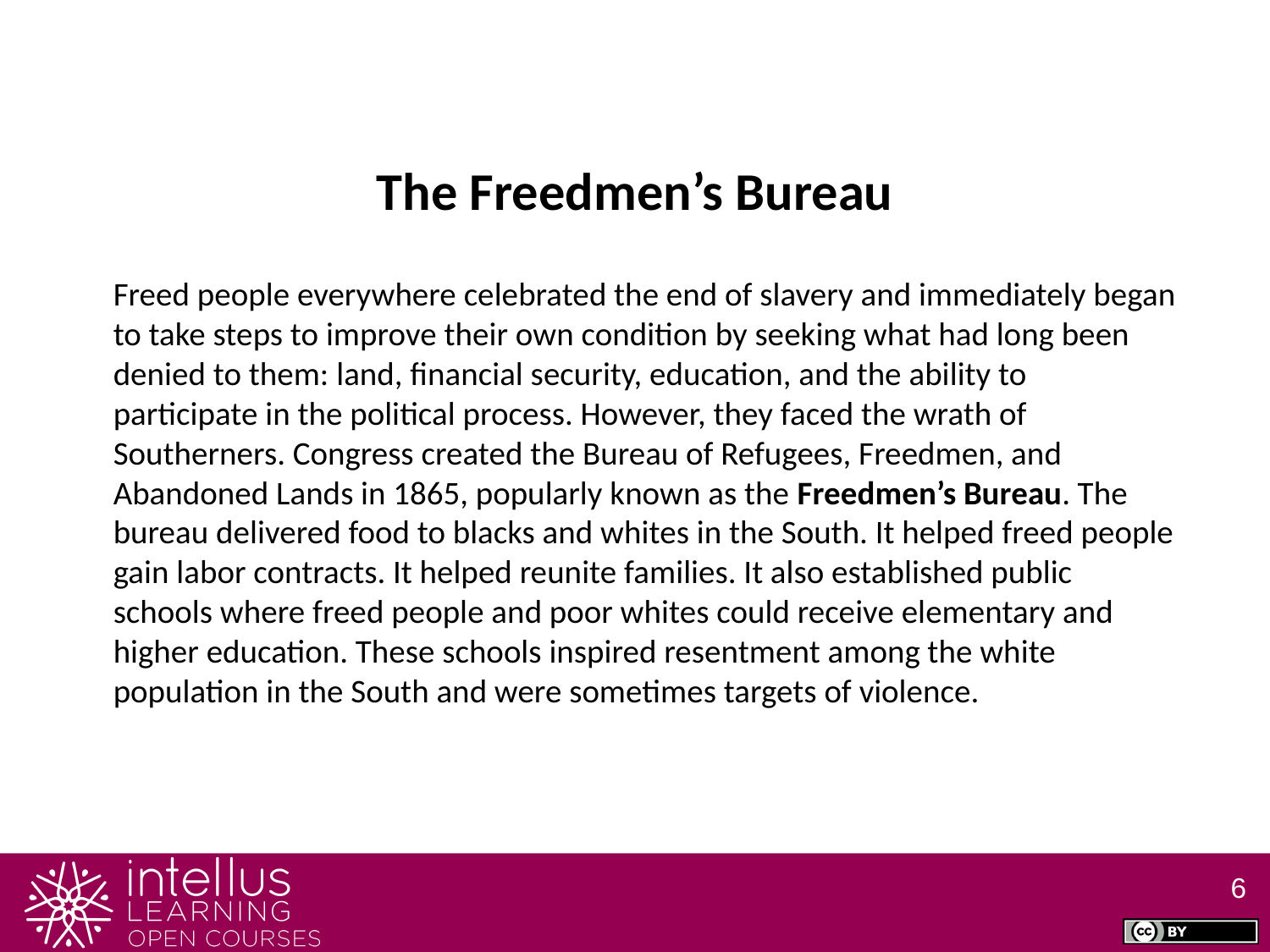

The Freedmen’s Bureau
Freed people everywhere celebrated the end of slavery and immediately began to take steps to improve their own condition by seeking what had long been denied to them: land, financial security, education, and the ability to participate in the political process. However, they faced the wrath of Southerners. Congress created the Bureau of Refugees, Freedmen, and Abandoned Lands in 1865, popularly known as the Freedmen’s Bureau. The bureau delivered food to blacks and whites in the South. It helped freed people gain labor contracts. It helped reunite families. It also established public schools where freed people and poor whites could receive elementary and higher education. These schools inspired resentment among the white population in the South and were sometimes targets of violence.

6